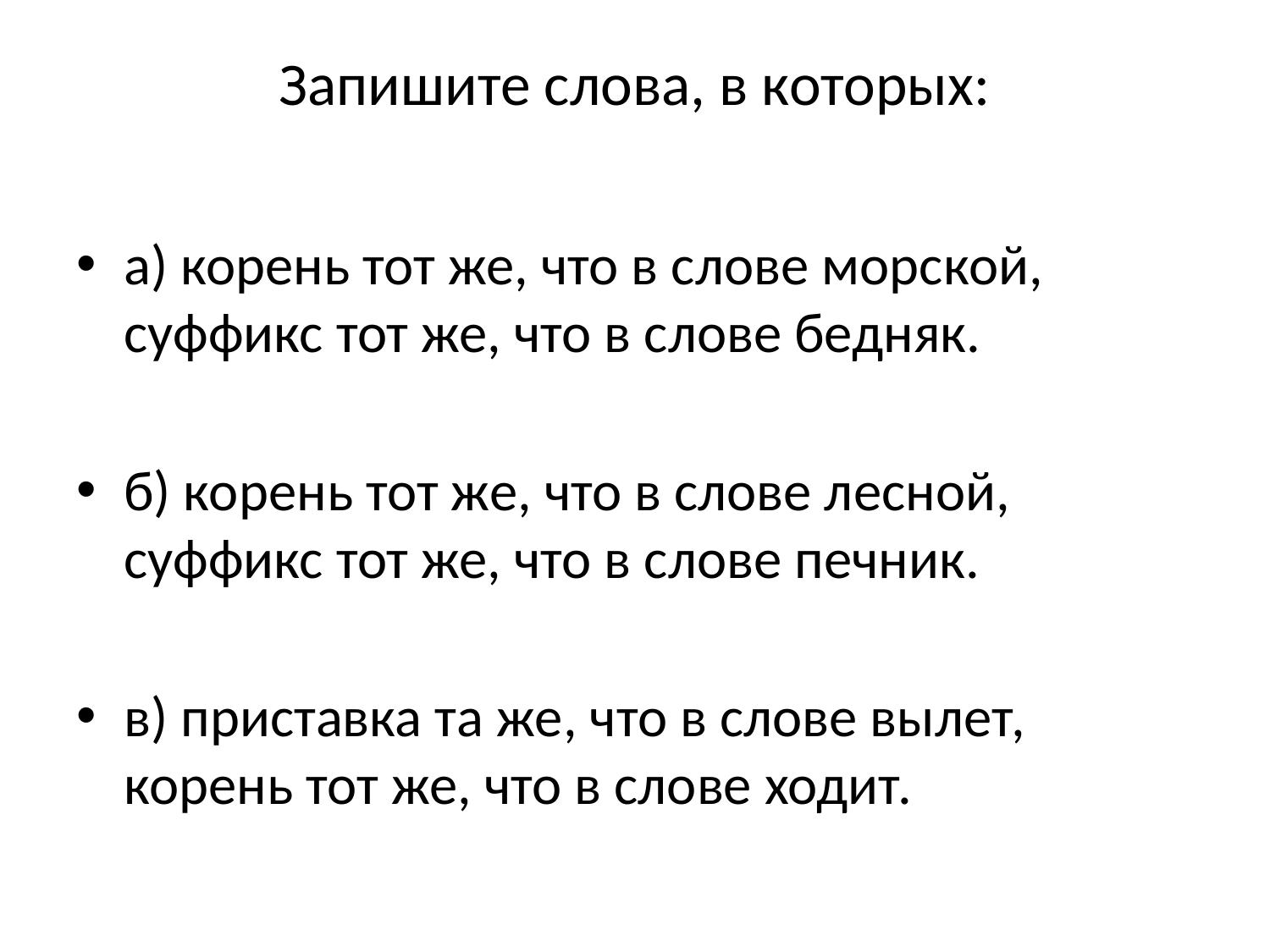

# Запишите слова, в которых:
а) корень тот же, что в слове морской, суффикс тот же, что в слове бедняк.

б) корень тот же, что в слове лесной, суффикс тот же, что в слове печник.

в) приставка та же, что в слове вылет, корень тот же, что в слове ходит.